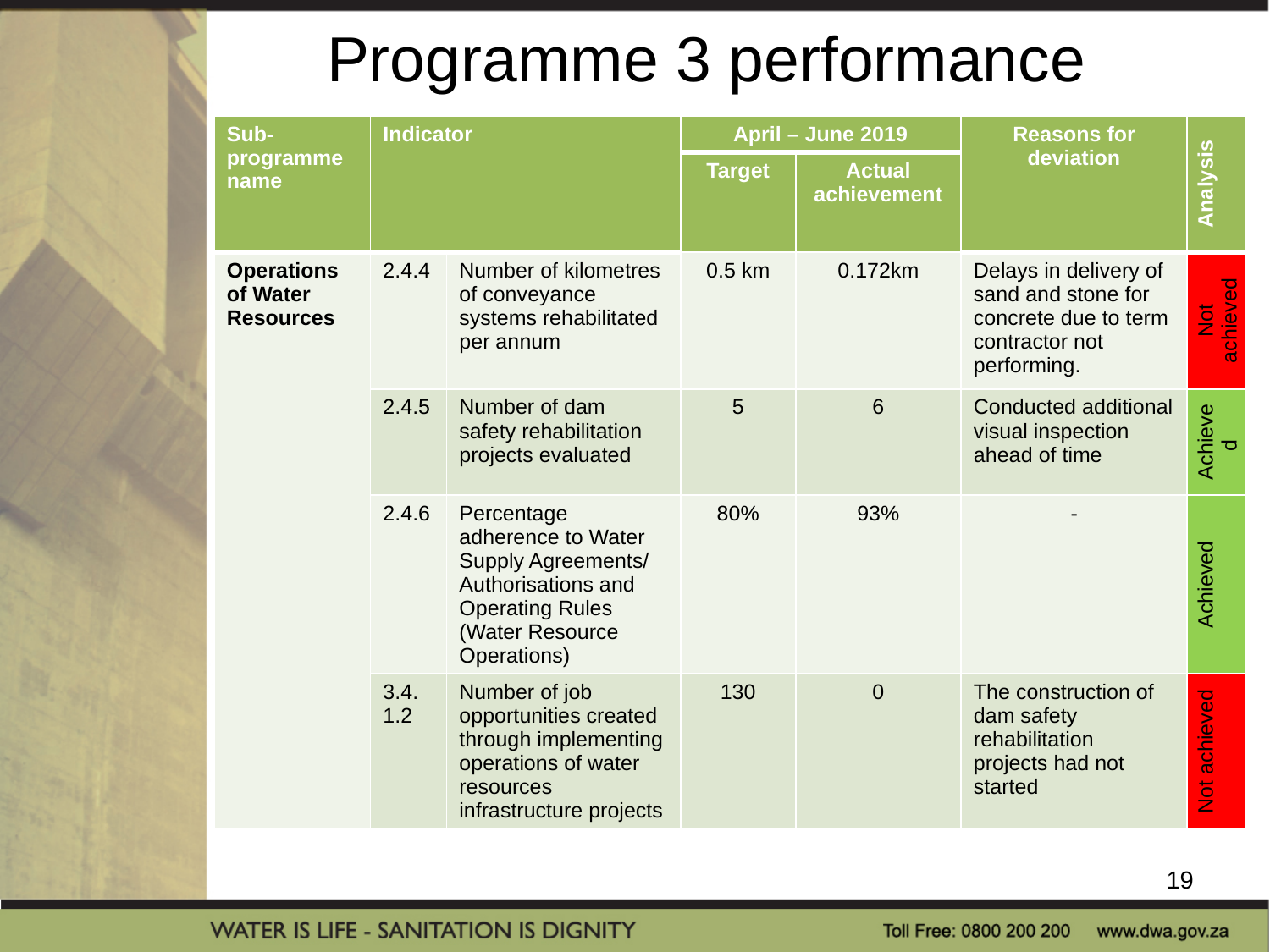

# Programme 3 performance
| Sub- programme name | Indicator |  | April – June 2019 |  | Reasons for deviation | Analysis |
| --- | --- | --- | --- | --- | --- | --- |
|  |  |  | Target | Actual achievement |  |  |
| Operations of Water Resources | 2.4.4 | Number of kilometres of conveyance systems rehabilitated per annum | 0.5 km | 0.172km | Delays in delivery of sand and stone for concrete due to term contractor not performing. | Not achieved |
|  | 2.4.5 | Number of dam safety rehabilitation projects evaluated | 5 | 6 | Conducted additional visual inspection ahead of time | Achieved |
|  | 2.4.6 | Percentage adherence to Water Supply Agreements/ Authorisations and Operating Rules (Water Resource Operations) | 80% | 93% | - | Achieved |
|  | 3.4. 1.2 | Number of job opportunities created through implementing operations of water resources infrastructure projects | 130 | 0 | The construction of dam safety rehabilitation projects had not started | Not achieved |
19